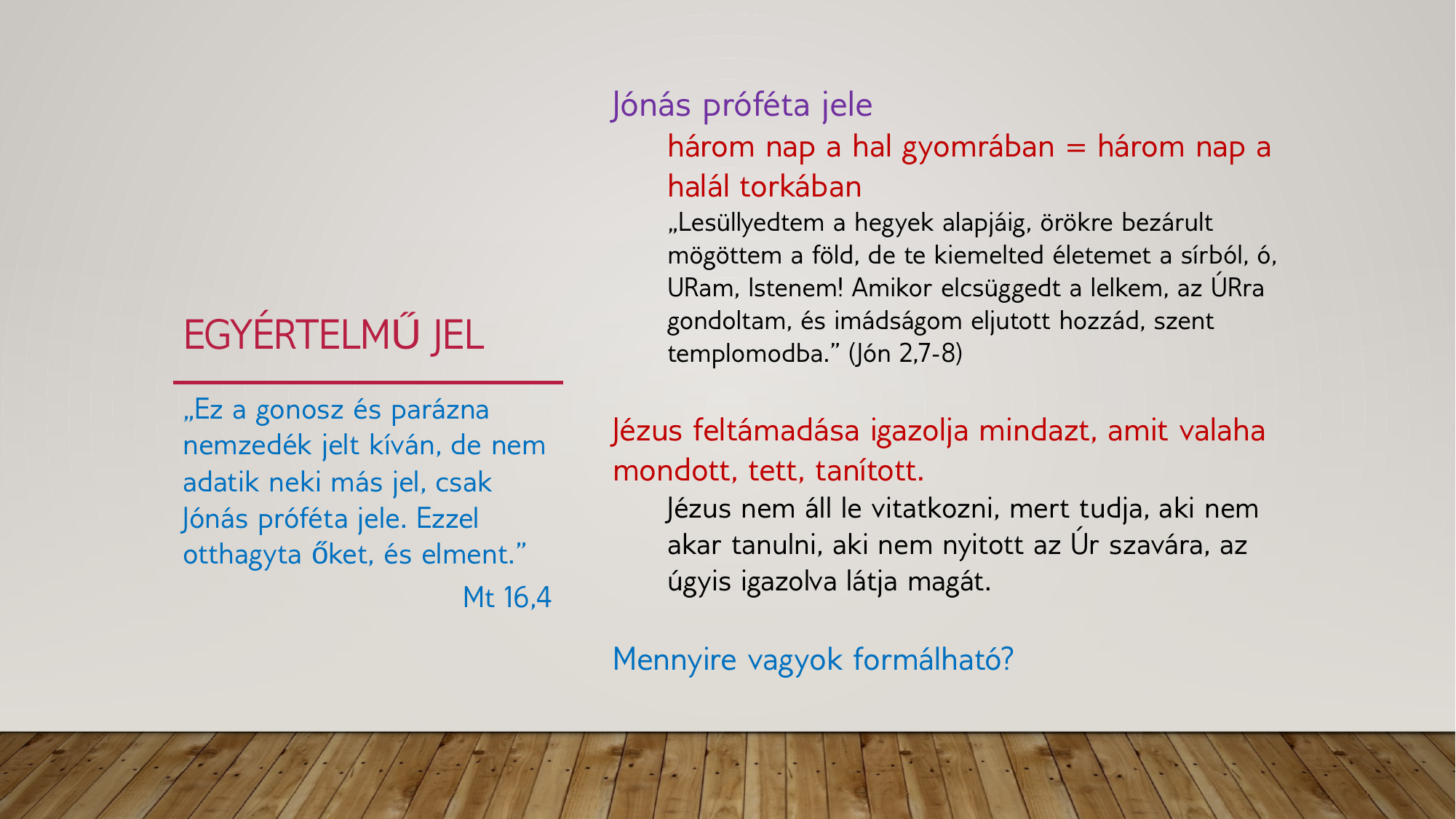

Jónás próféta jele
három nap a hal gyomrában = három nap a halál torkában
„Lesüllyedtem a hegyek alapjáig, örökre bezárult mögöttem a föld, de te kiemelted életemet a sírból, ó, URam, Istenem! Amikor elcsüggedt a lelkem, az ÚRra gondoltam, és imádságom eljutott hozzád, szent templomodba.” (Jón 2,7-8)

Jézus feltámadása igazolja mindazt, amit valaha mondott, tett, tanított.
Jézus nem áll le vitatkozni, mert tudja, aki nem akar tanulni, aki nem nyitott az Úr szavára, az úgyis igazolva látja magát.

Mennyire vagyok formálható?
# Egyértelmű jel
„Ez a gonosz és parázna nemzedék jelt kíván, de nem adatik neki más jel, csak Jónás próféta jele. Ezzel otthagyta őket, és elment.”
Mt 16,4